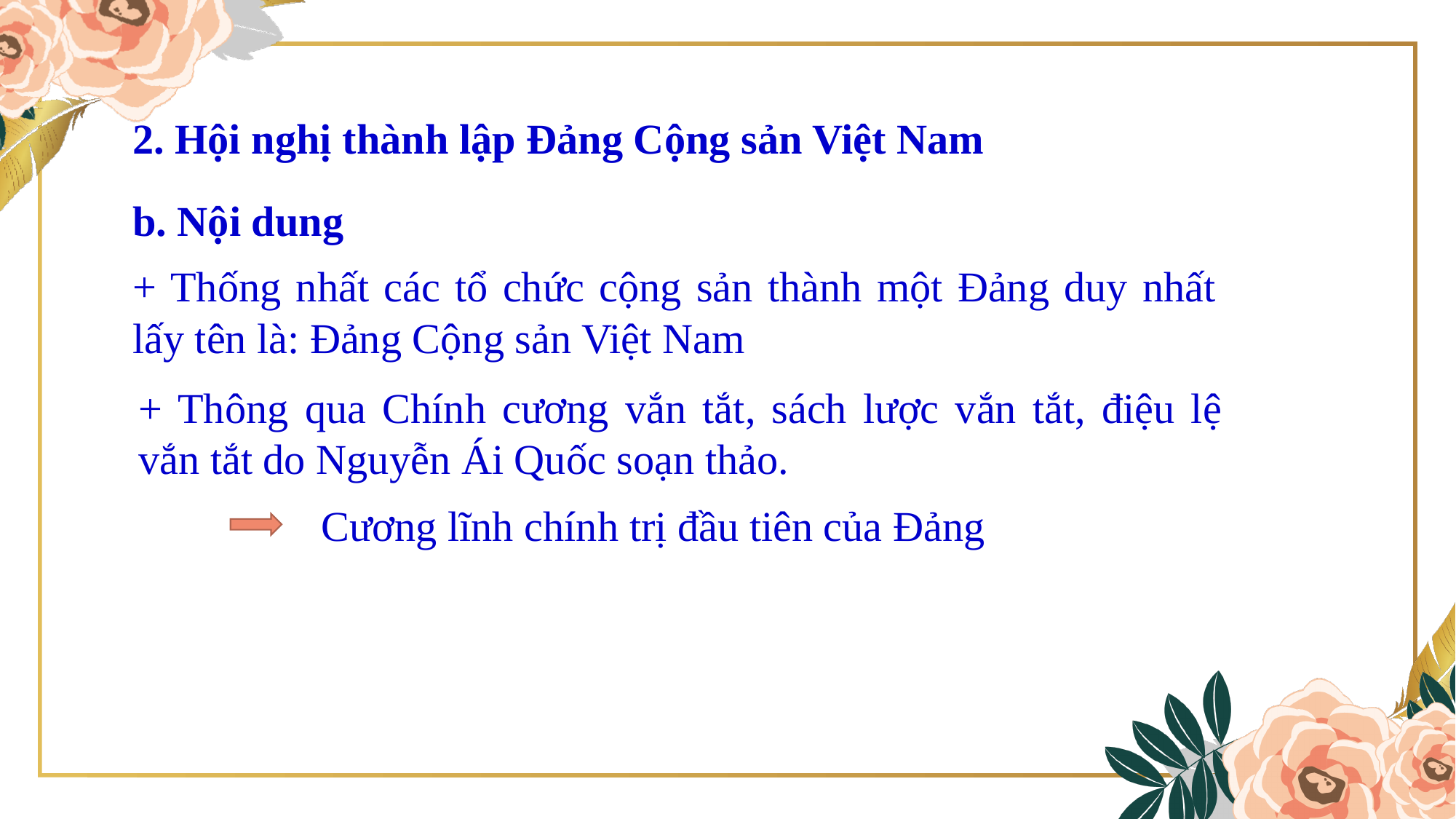

2. Hội nghị thành lập Đảng Cộng sản Việt Nam
b. Nội dung
+ Thống nhất các tổ chức cộng sản thành một Đảng duy nhất lấy tên là: Đảng Cộng sản Việt Nam
+ Thông qua Chính cương vắn tắt, sách lược vắn tắt, điệu lệ vắn tắt do Nguyễn Ái Quốc soạn thảo.

Cương lĩnh chính trị đầu tiên của Đảng